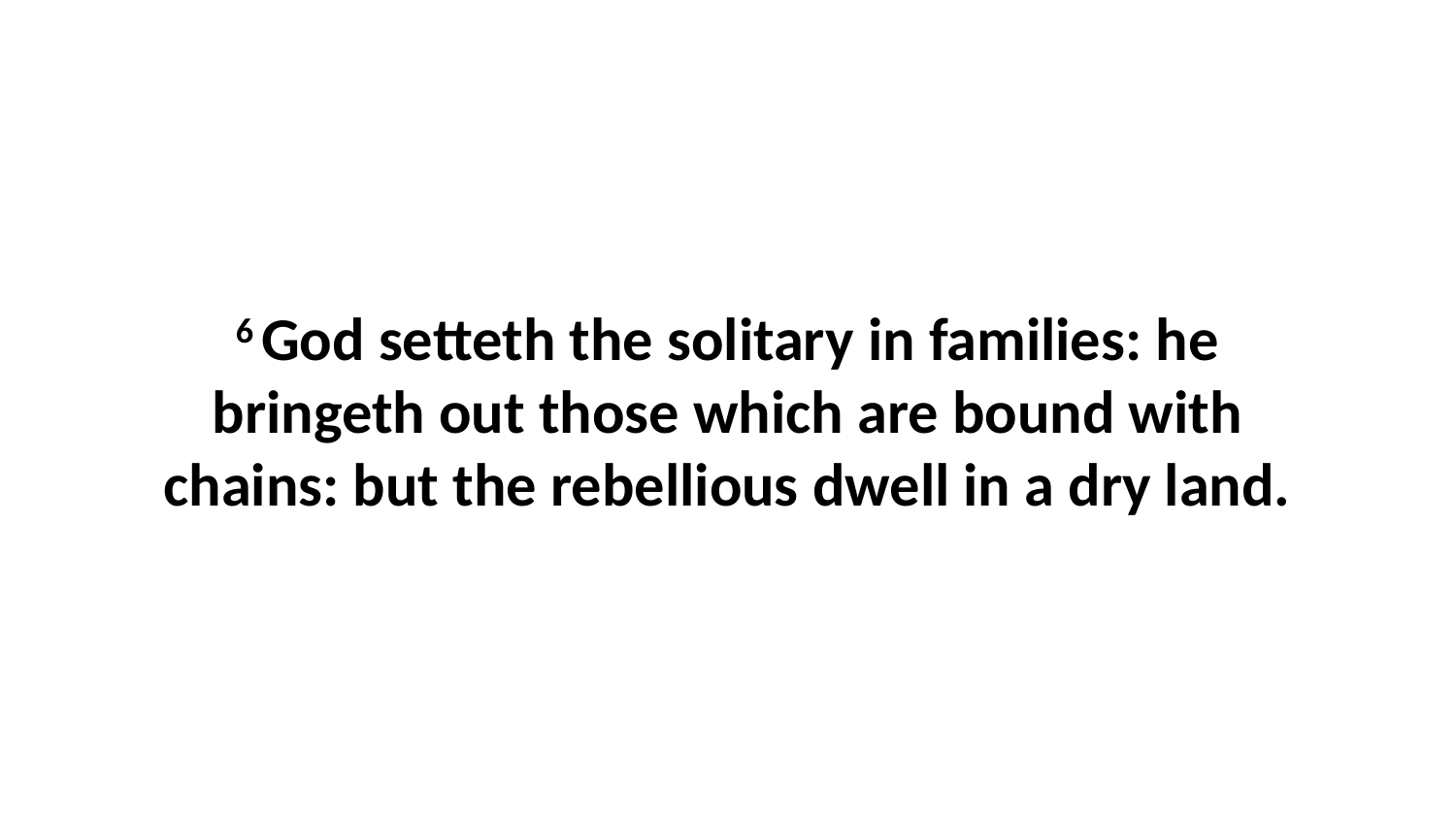

6 God setteth the solitary in families: he bringeth out those which are bound with chains: but the rebellious dwell in a dry land.